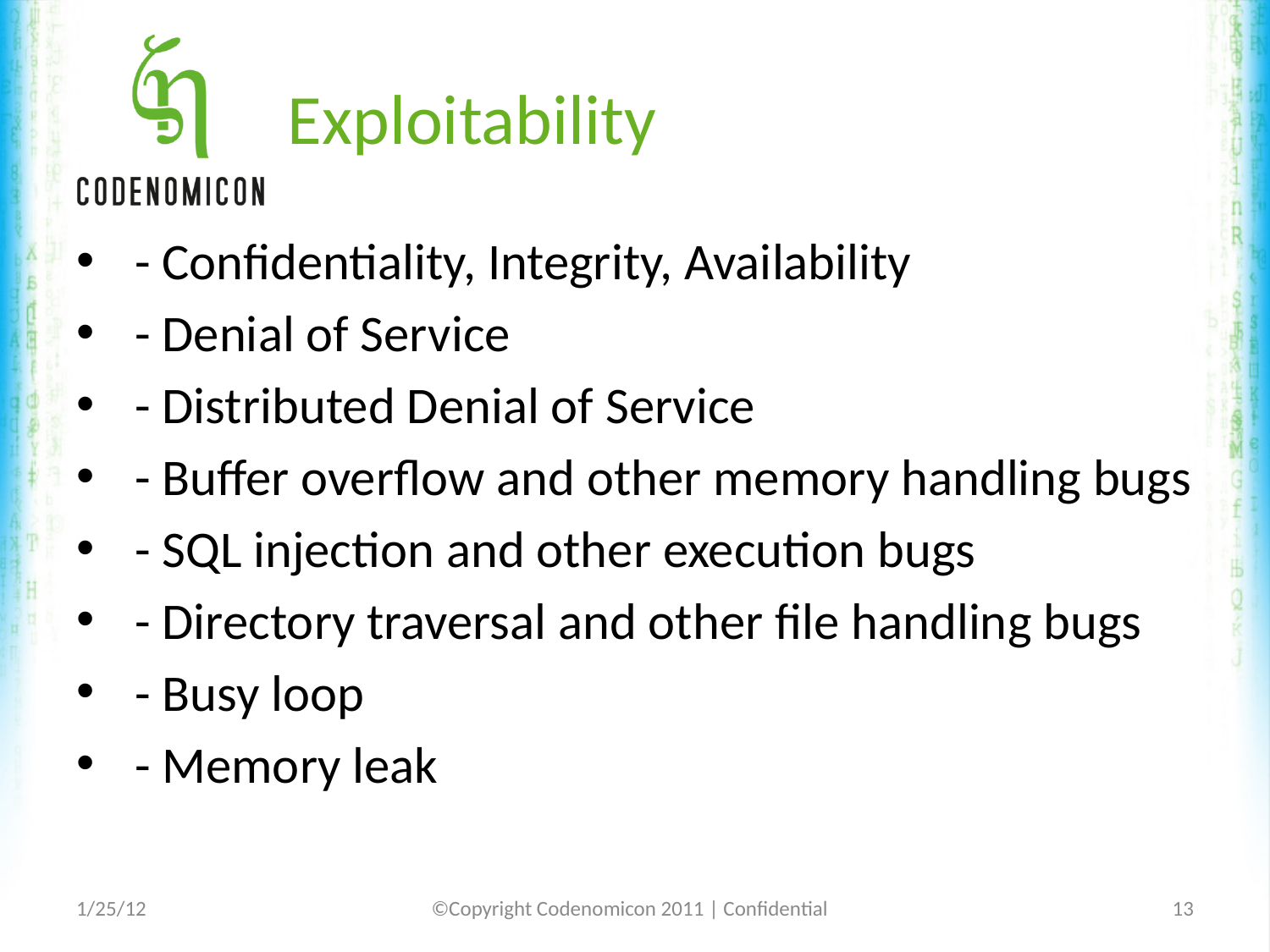

# Exploitability
 - Confidentiality, Integrity, Availability
 - Denial of Service
 - Distributed Denial of Service
 - Buffer overflow and other memory handling bugs
 - SQL injection and other execution bugs
 - Directory traversal and other file handling bugs
 - Busy loop
 - Memory leak
1/25/12
©Copyright Codenomicon 2011 | Confidential
13